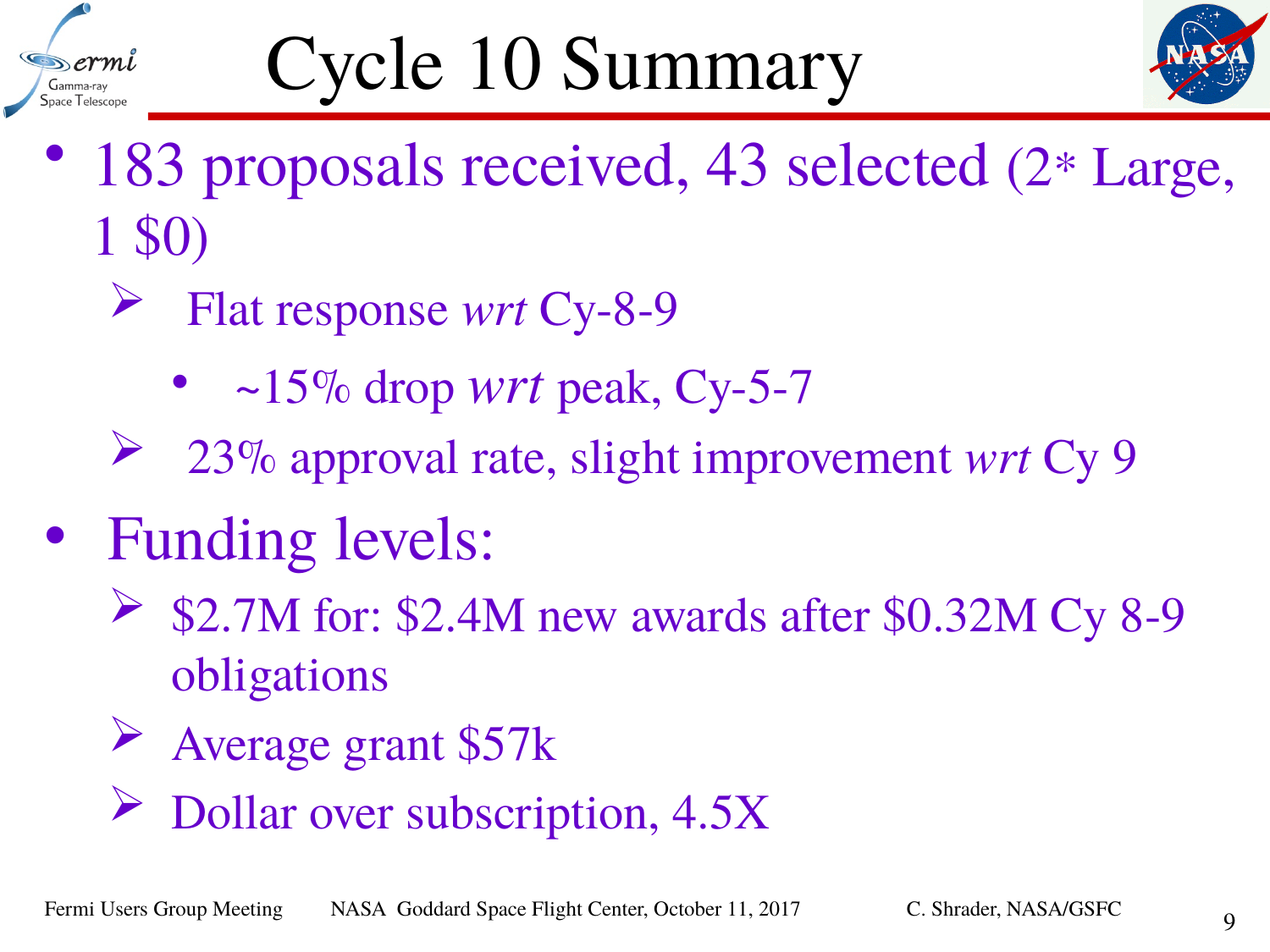

# Cycle 10 Summary
183 proposals received, 43 selected (2* Large, 1 $0)
Flat response wrt Cy-8-9
~15% drop wrt peak, Cy-5-7
23% approval rate, slight improvement wrt Cy 9
Funding levels:
$2.7M for: $2.4M new awards after $0.32M Cy 8-9 obligations
Average grant $57k
Dollar over subscription, 4.5X
Fermi Users Group Meeting         NASA  Goddard Space Flight Center, October 11, 2017                    C. Shrader, NASA/GSFC
9